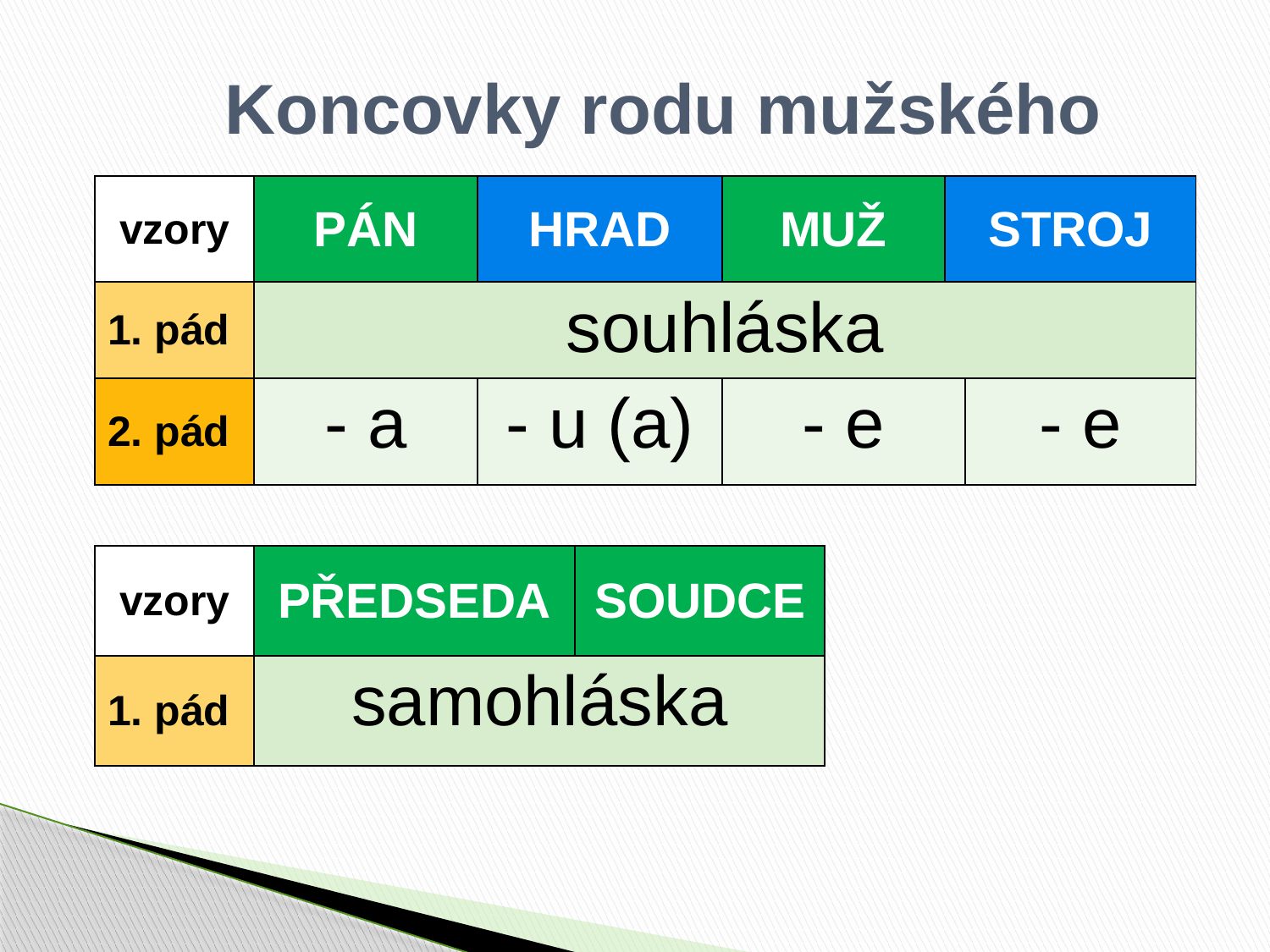

# Koncovky rodu mužského
| vzory | PÁN | HRAD | MUŽ | STROJ |  |
| --- | --- | --- | --- | --- | --- |
| 1. pád | souhláska |  |  |  |  |
| 2. pád | - a | - u (a) | - e |  | - e |
| vzory | PŘEDSEDA | SOUDCE |
| --- | --- | --- |
| 1. pád | samohláska |  |